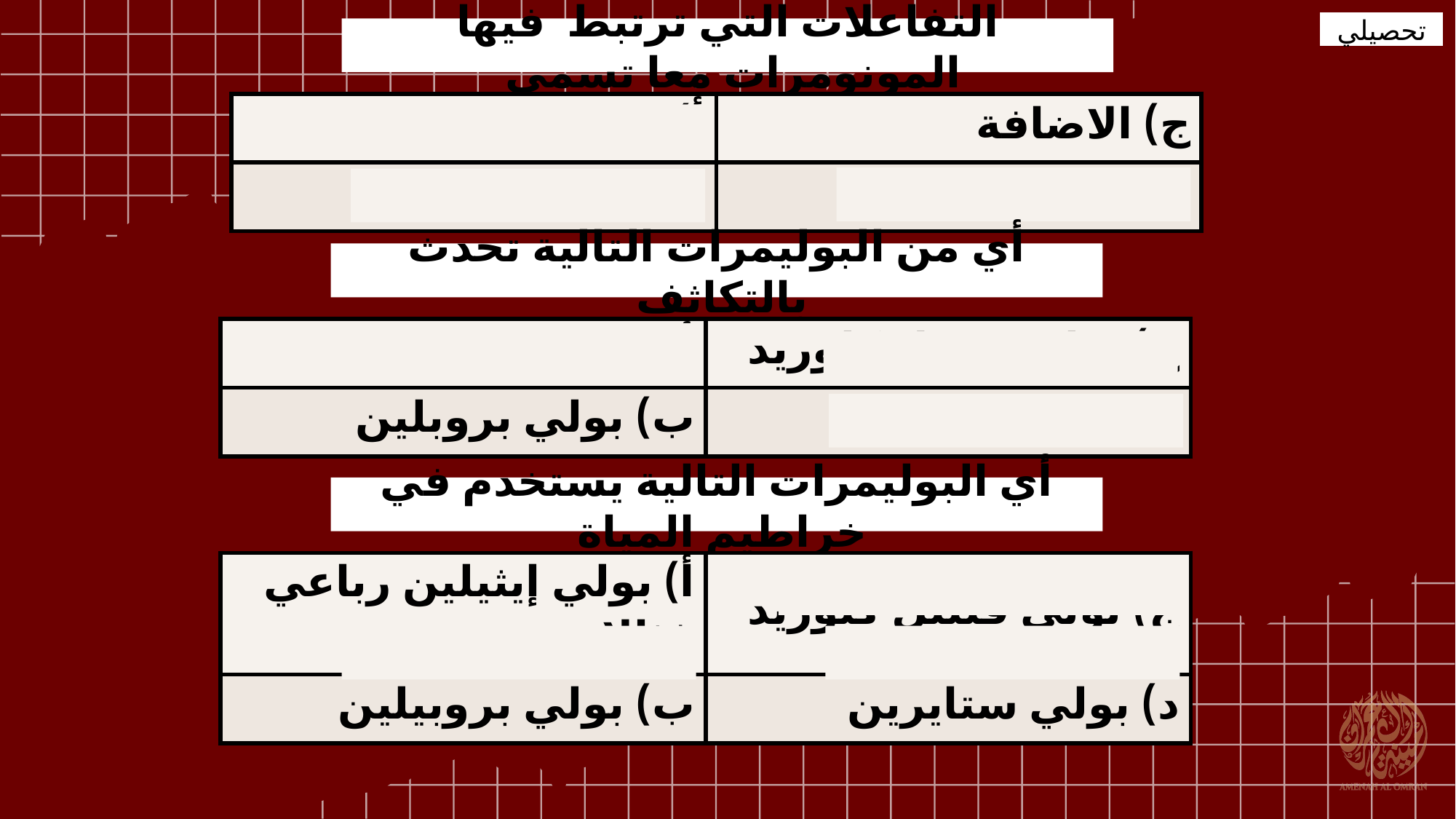

تحصيلي
التفاعلات التي ترتبط  فيها المونومرات معا تسمي
| أ) البلمرة | ج) الاضافة |
| --- | --- |
| ب) التكاثف | د) الحذف |

أي من البوليمرات التالية تحدث بالتكاثف
| أ) بولي إيثيلين | ج) بولي فينيل كلوريد |
| --- | --- |
| ب) بولي بروبلين | د) النايلون |

أي البوليمرات التالية يستخدم في خراطيم المياة
| أ) بولي إيثيلين رباعي فثالات | ج) بولي فينيل كلوريد |
| --- | --- |
| ب) بولي بروبيلين | د) بولي ستايرين |